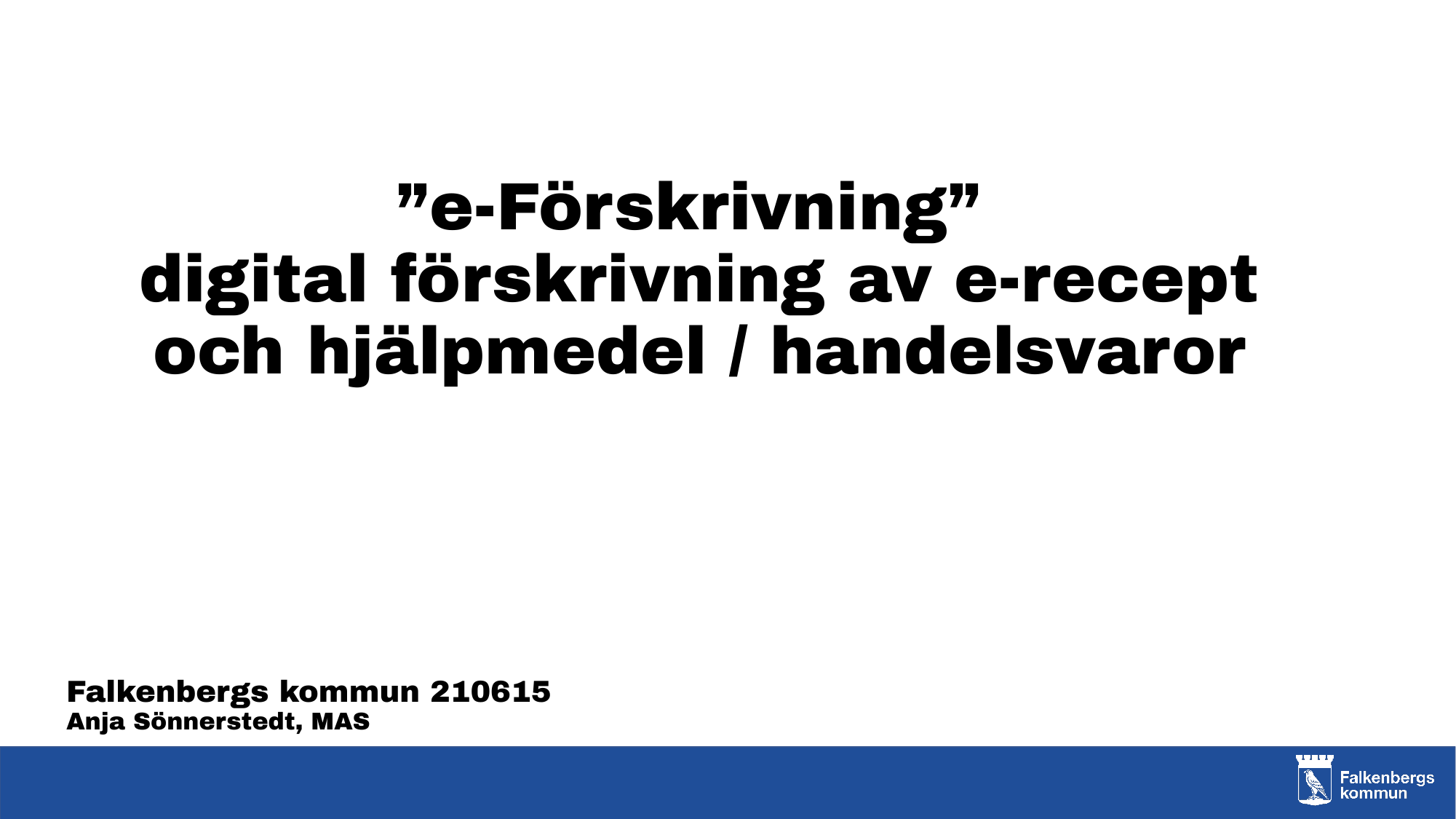

”e-Förskrivning”
digital förskrivning av e-recept och hjälpmedel / handelsvaror

Falkenbergs kommun 210615
Anja Sönnerstedt, MAS